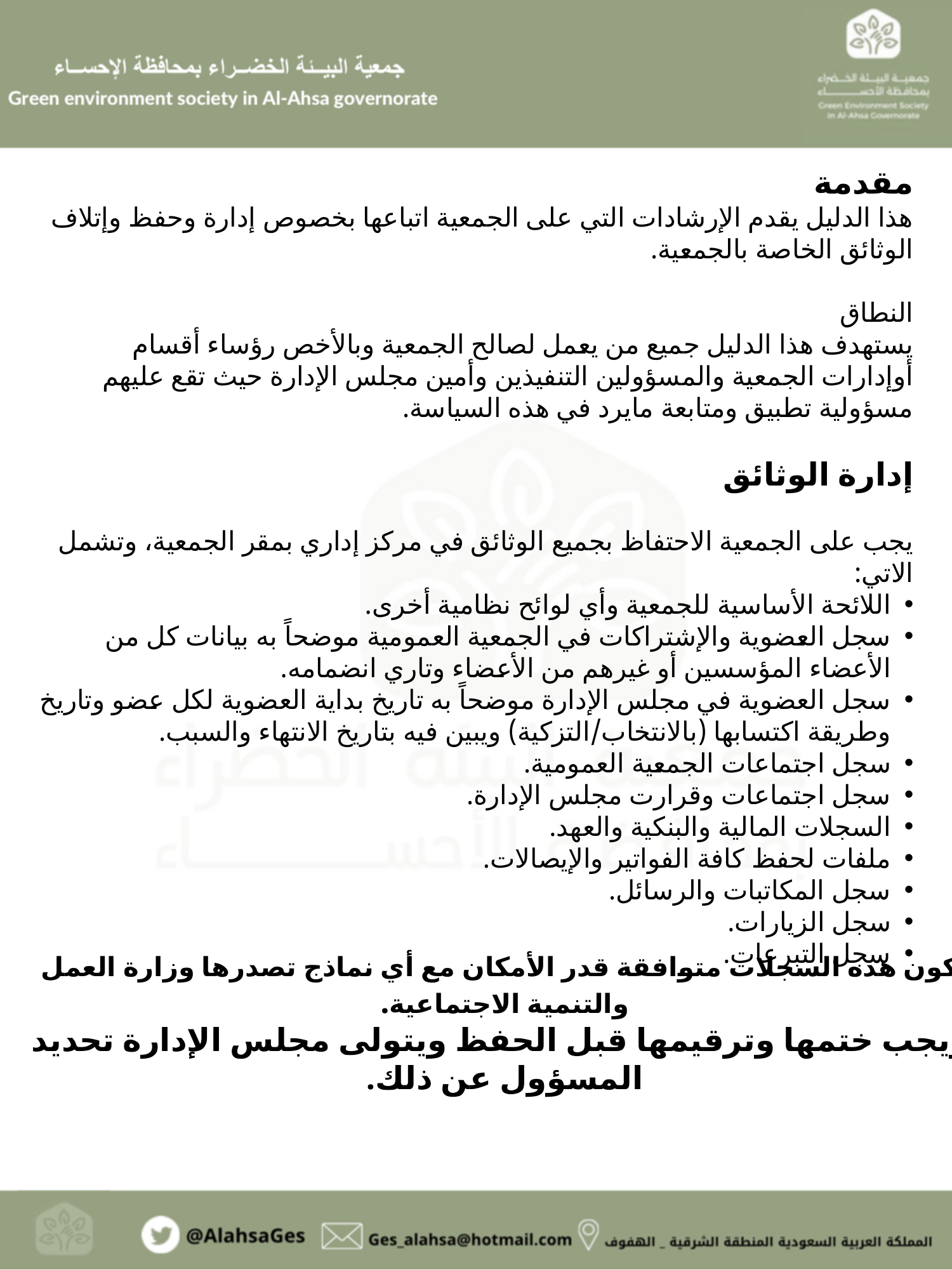

مقدمة
هذا الدليل يقدم الإرشادات التي على الجمعية اتباعها بخصوص إدارة وحفظ وإتلاف الوثائق الخاصة بالجمعية.

النطاق
يستهدف هذا الدليل جميع من يعمل لصالح الجمعية وبالأخص رؤساء أقسام أوإدارات الجمعية والمسؤولين التنفيذين وأمين مجلس الإدارة حيث تقع عليهم مسؤولية تطبيق ومتابعة مايرد في هذه السياسة.

إدارة الوثائق

يجب على الجمعية الاحتفاظ بجميع الوثائق في مركز إداري بمقر الجمعية، وتشمل الاتي:
اللائحة الأساسية للجمعية وأي لوائح نظامية أخرى.
سجل العضوية والإشتراكات في الجمعية العمومية موضحاً به بيانات كل من الأعضاء المؤسسين أو غيرهم من الأعضاء وتاري انضمامه.
سجل العضوية في مجلس الإدارة موضحاً به تاريخ بداية العضوية لكل عضو وتاريخ وطريقة اكتسابها (بالانتخاب/التزكية) ويبين فيه بتاريخ الانتهاء والسبب.
سجل اجتماعات الجمعية العمومية.
سجل اجتماعات وقرارت مجلس الإدارة.
السجلات المالية والبنكية والعهد.
ملفات لحفظ كافة الفواتير والإيصالات.
سجل المكاتبات والرسائل.
سجل الزيارات.
سجل التبرعات.
تكون هذه السجلات متوافقة قدر الأمكان مع أي نماذج تصدرها وزارة العمل والتنمية الاجتماعية.
 ويجب ختمها وترقيمها قبل الحفظ ويتولى مجلس الإدارة تحديد المسؤول عن ذلك.